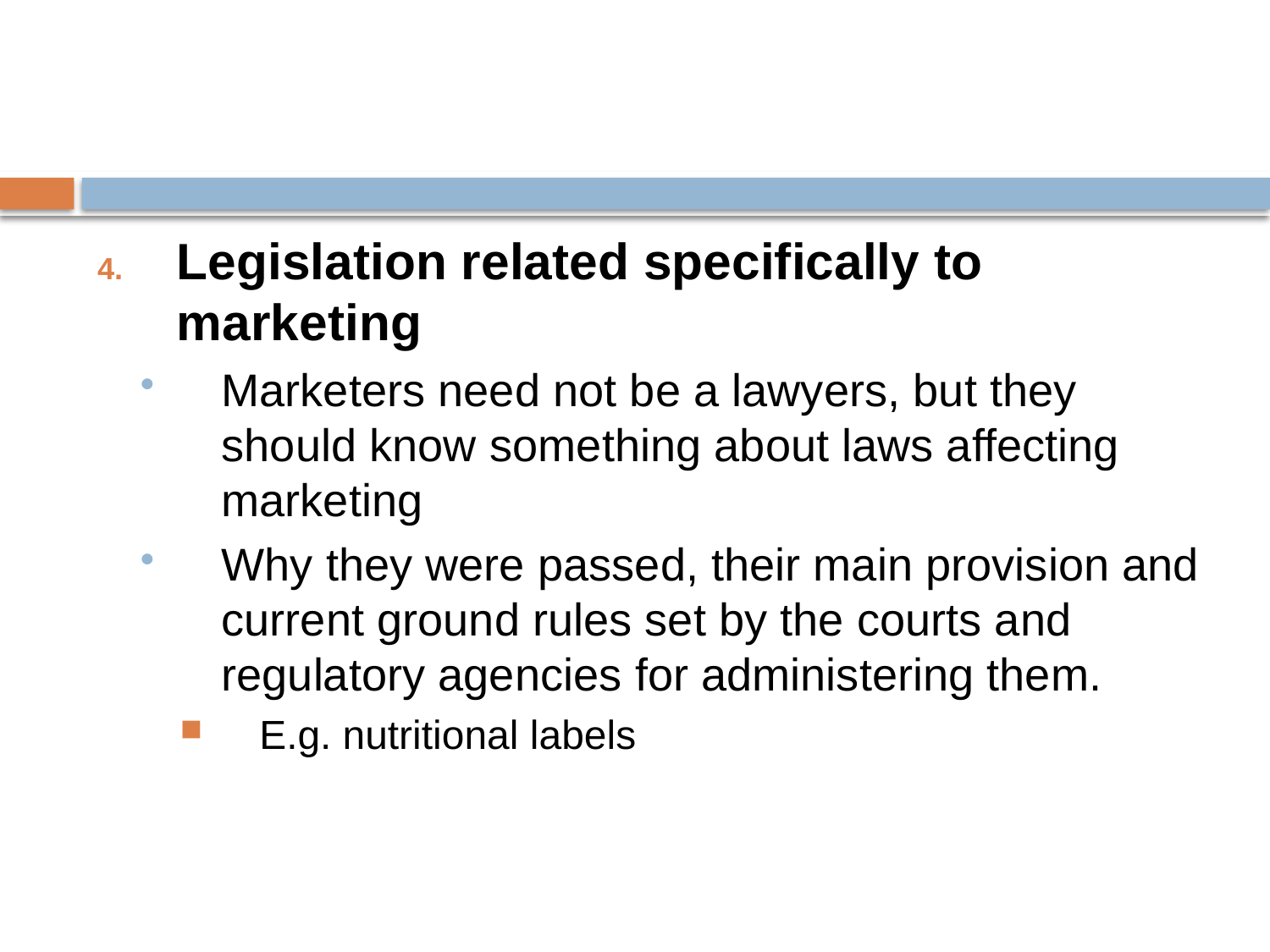

#
Legislation related specifically to marketing
Marketers need not be a lawyers, but they should know something about laws affecting marketing
Why they were passed, their main provision and current ground rules set by the courts and regulatory agencies for administering them.
E.g. nutritional labels